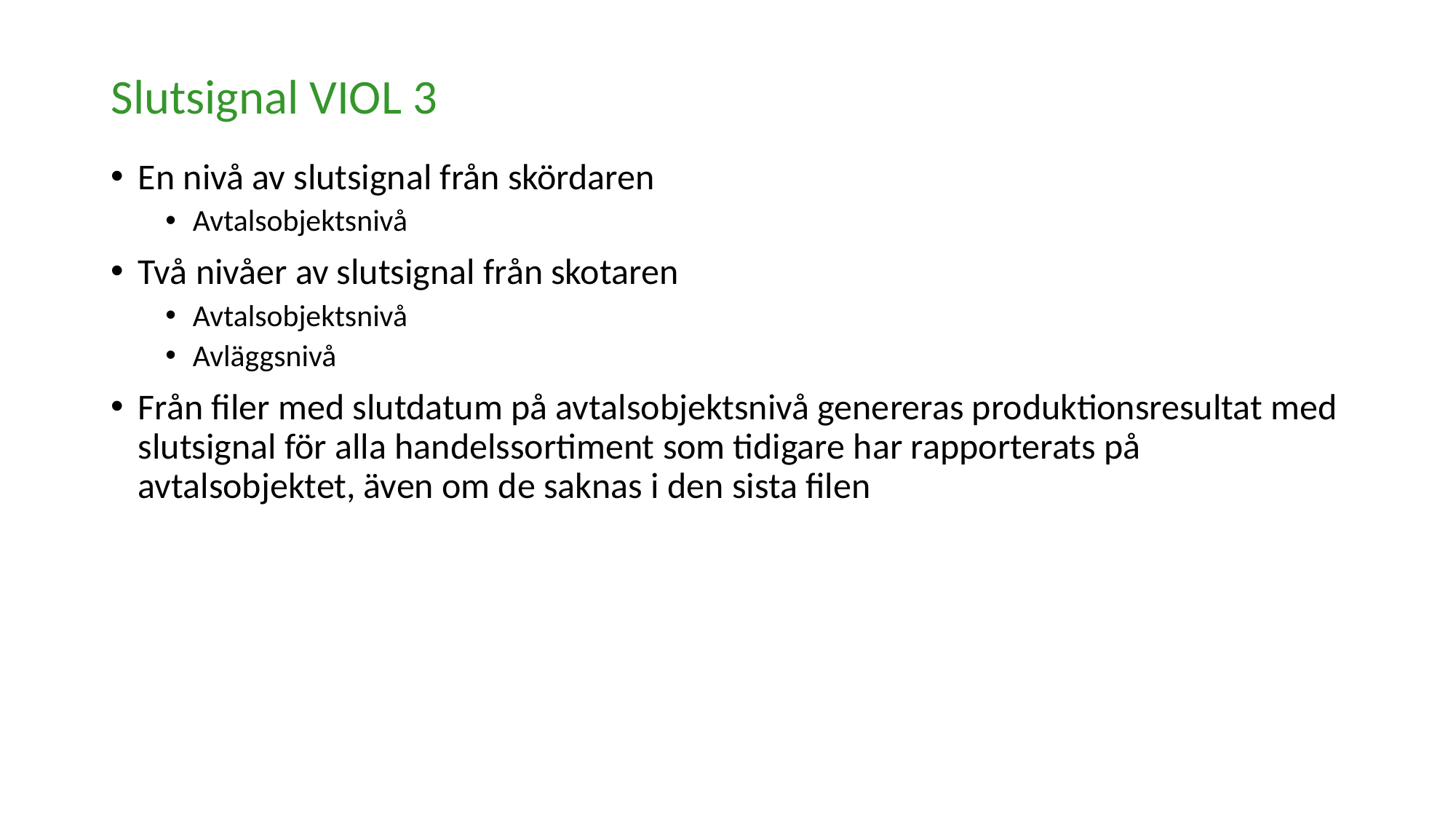

# Slutsignal VIOL 3
En nivå av slutsignal från skördaren
Avtalsobjektsnivå
Två nivåer av slutsignal från skotaren
Avtalsobjektsnivå
Avläggsnivå
Från filer med slutdatum på avtalsobjektsnivå genereras produktionsresultat med slutsignal för alla handelssortiment som tidigare har rapporterats på avtalsobjektet, även om de saknas i den sista filen